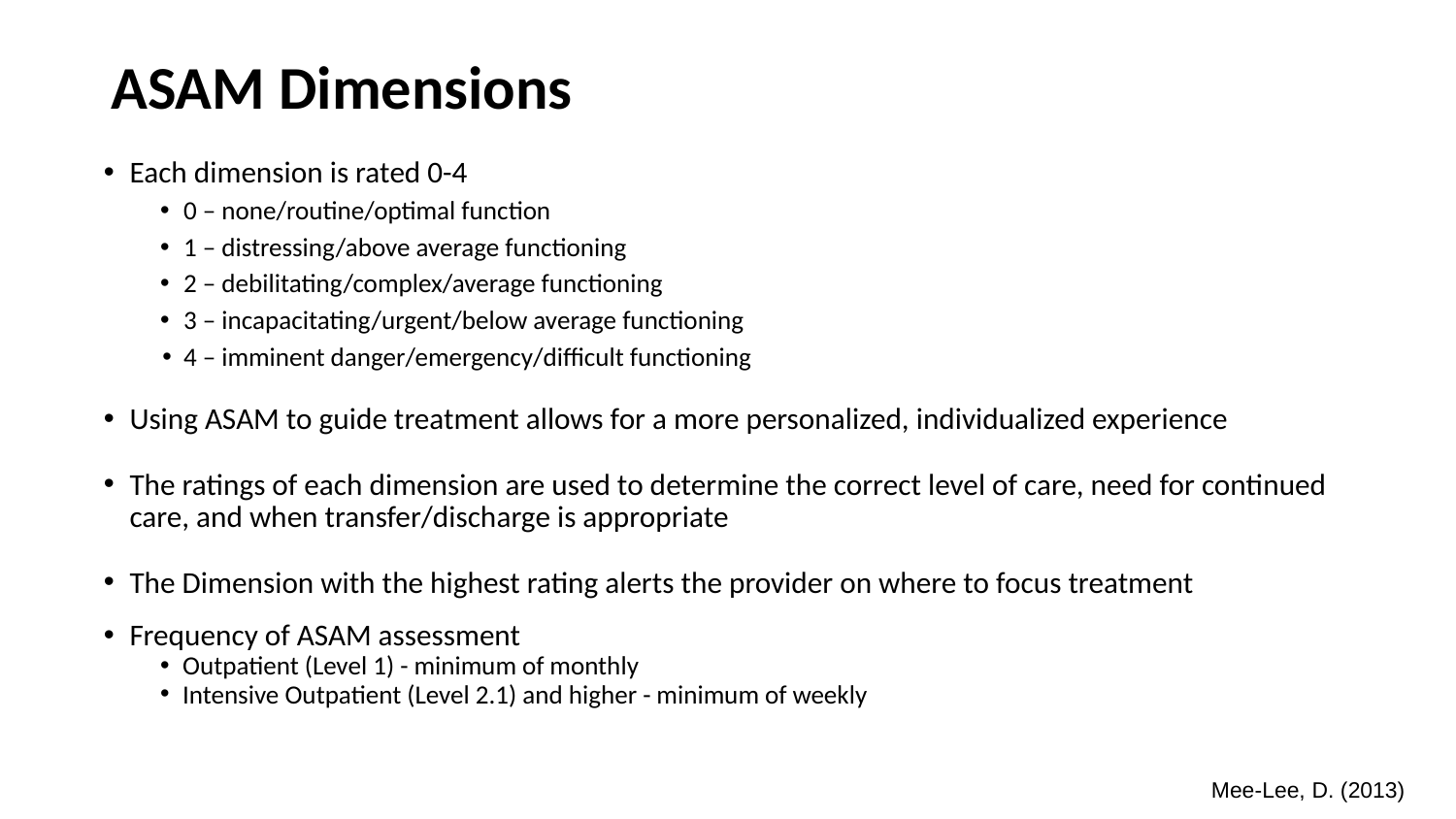

# ASAM Dimensions

Each dimension is rated 0-4
0 – none/routine/optimal function
1 – distressing/above average functioning
2 – debilitating/complex/average functioning
3 – incapacitating/urgent/below average functioning
4 – imminent danger/emergency/difficult functioning

Using ASAM to guide treatment allows for a more personalized, individualized experience

The ratings of each dimension are used to determine the correct level of care, need for continued care, and when transfer/discharge is appropriate

The Dimension with the highest rating alerts the provider on where to focus treatment
Frequency of ASAM assessment
Outpatient (Level 1) - minimum of monthly
Intensive Outpatient (Level 2.1) and higher - minimum of weekly

Mee-Lee, D. (2013)